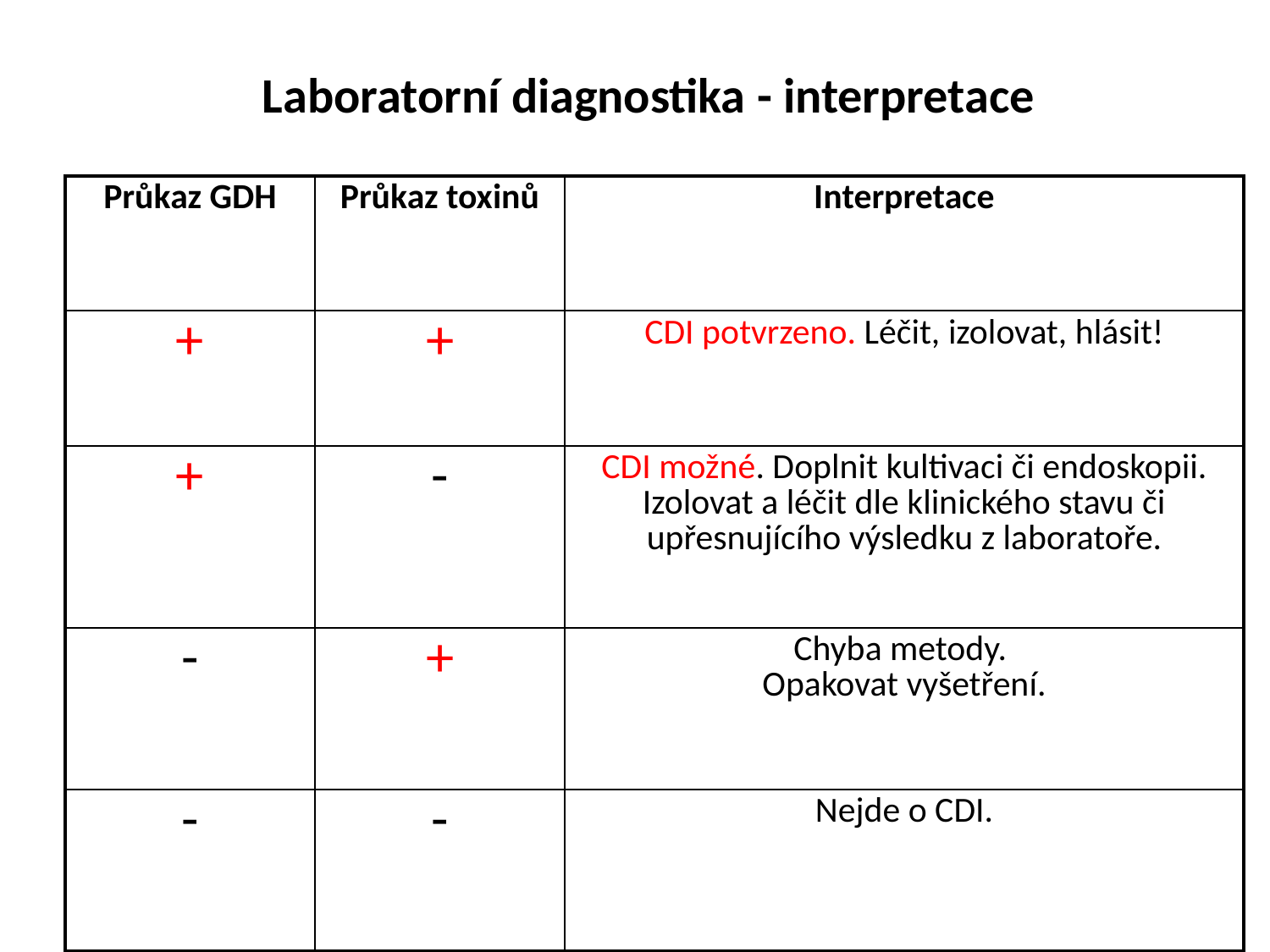

Laboratorní diagnostika - interpretace
| Průkaz GDH | Průkaz toxinů | Interpretace |
| --- | --- | --- |
| + | + | CDI potvrzeno. Léčit, izolovat, hlásit! |
| + | - | CDI možné. Doplnit kultivaci či endoskopii. Izolovat a léčit dle klinického stavu či upřesnujícího výsledku z laboratoře. |
| - | + | Chyba metody. Opakovat vyšetření. |
| - | - | Nejde o CDI. |